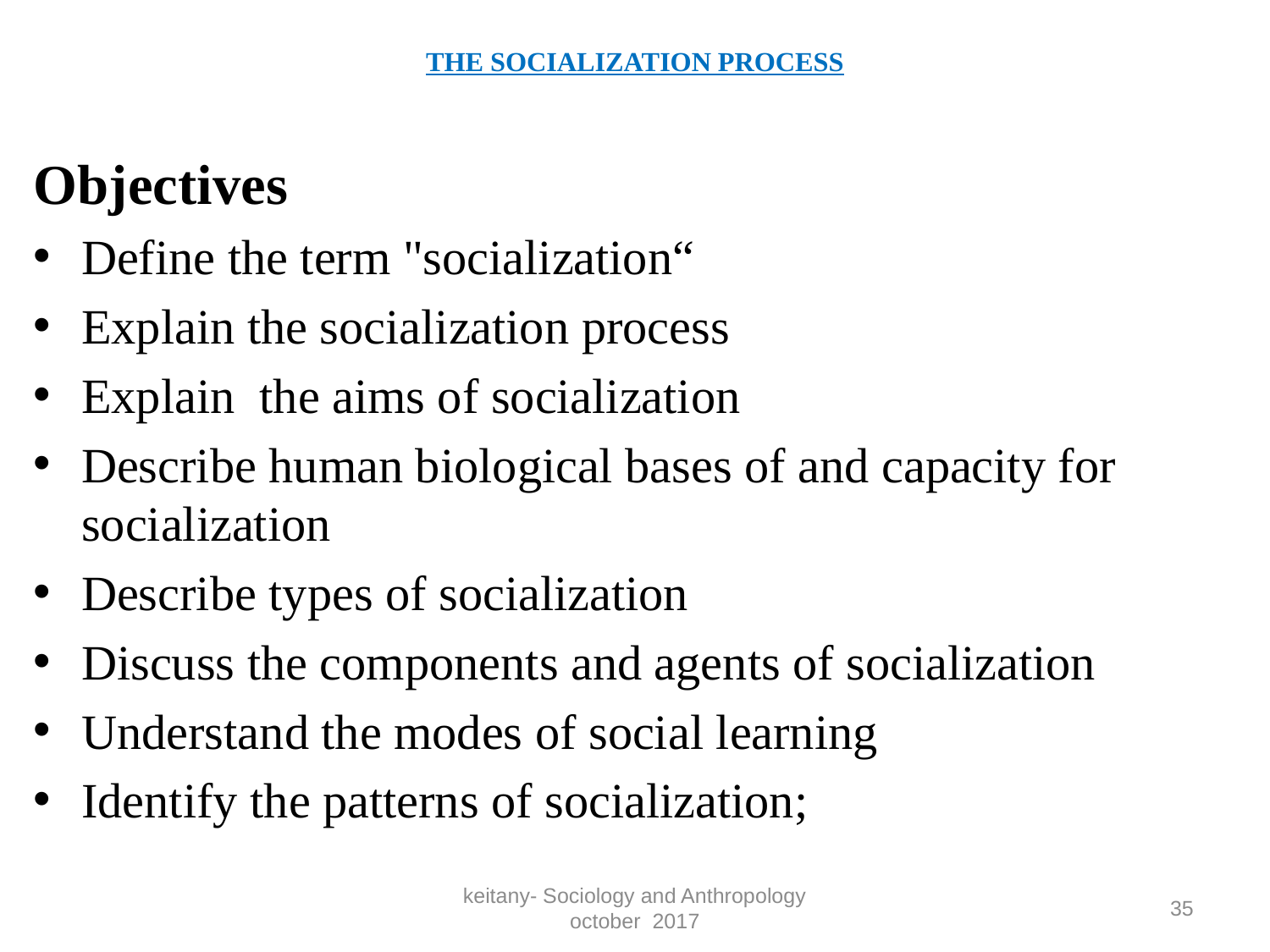

# THE SOCIALIZATION PROCESS
Objectives
Define the term "socialization“
Explain the socialization process
Explain  the aims of socialization
Describe human biological bases of and capacity for socialization
Describe types of socialization
Discuss the components and agents of socialization
Understand the modes of social learning
Identify the patterns of socialization;

keitany- Sociology and Anthropology october  2017
35